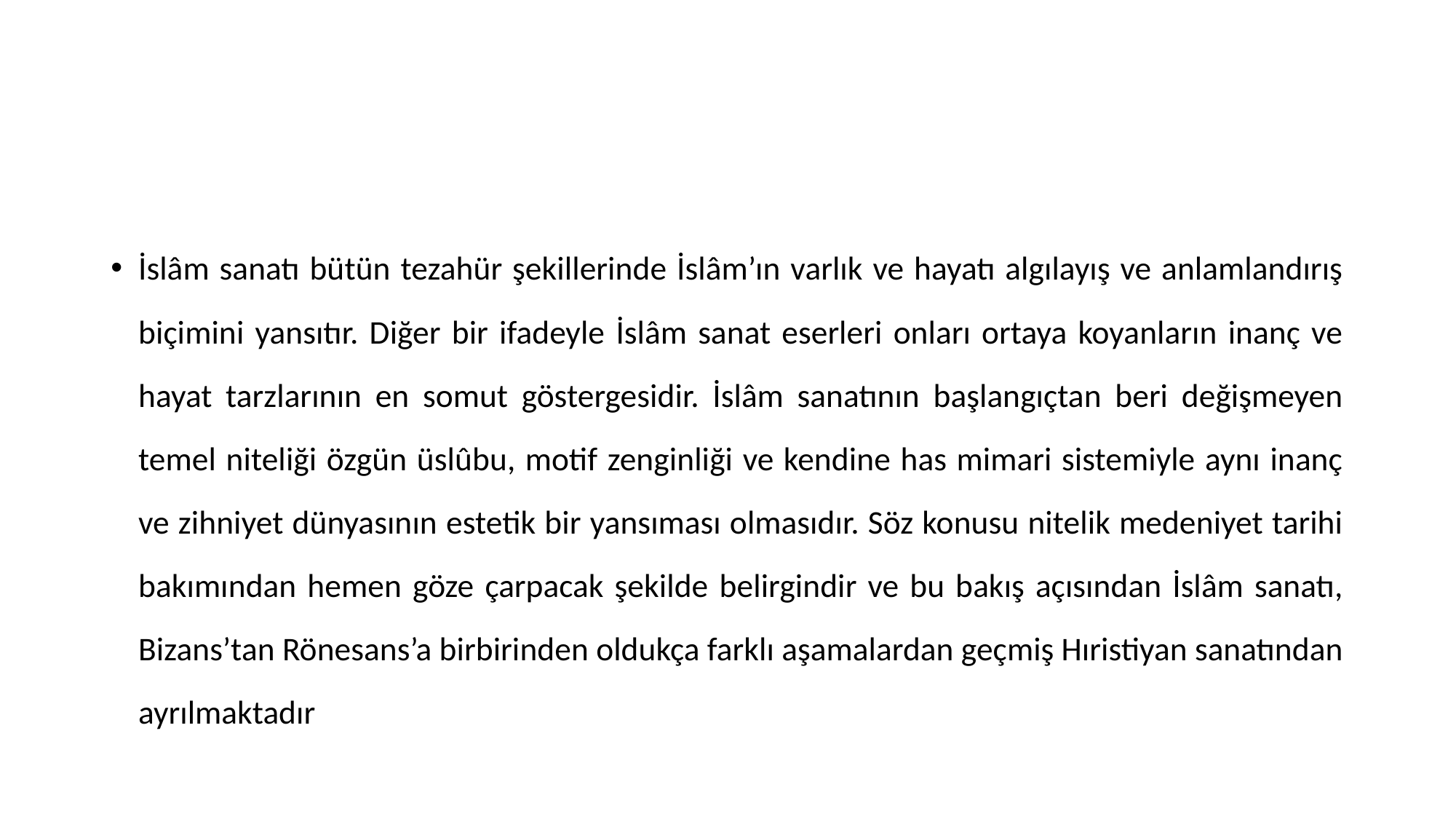

İslâm sanatı bütün tezahür şekillerinde İslâm’ın varlık ve hayatı algılayış ve anlamlandırış biçimini yansıtır. Diğer bir ifadeyle İslâm sanat eserleri onları ortaya koyanların inanç ve hayat tarzlarının en somut göstergesidir. İslâm sanatının başlangıçtan beri değişmeyen temel niteliği özgün üslûbu, motif zenginliği ve kendine has mimari sistemiyle aynı inanç ve zihniyet dünyasının estetik bir yansıması olmasıdır. Söz konusu nitelik medeniyet tarihi bakımından hemen göze çarpacak şekilde belirgindir ve bu bakış açısından İslâm sanatı, Bizans’tan Rönesans’a birbirinden oldukça farklı aşamalardan geçmiş Hıristiyan sanatından ayrılmaktadır